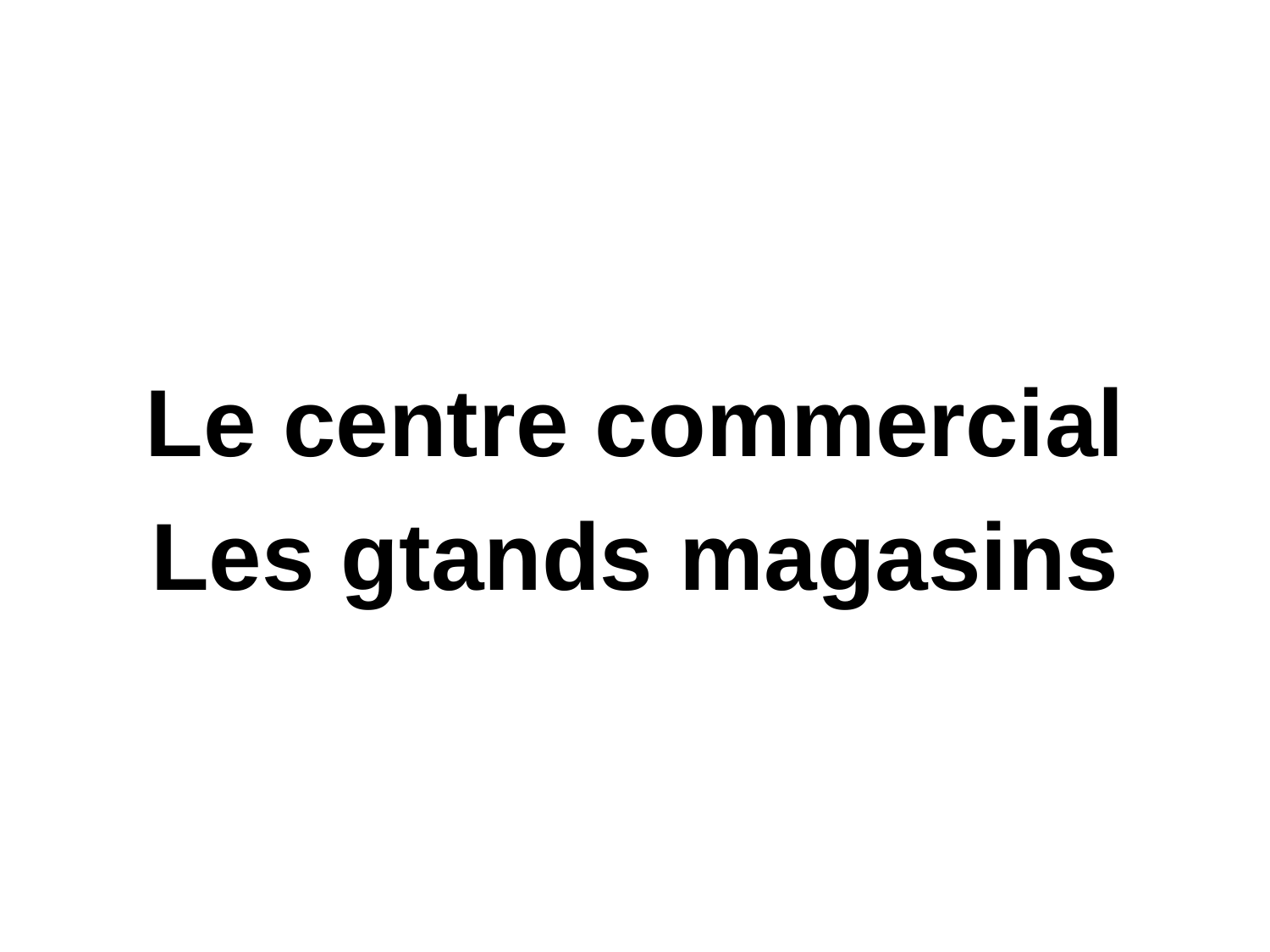

#

Le centre commercial
Les gtands magasins